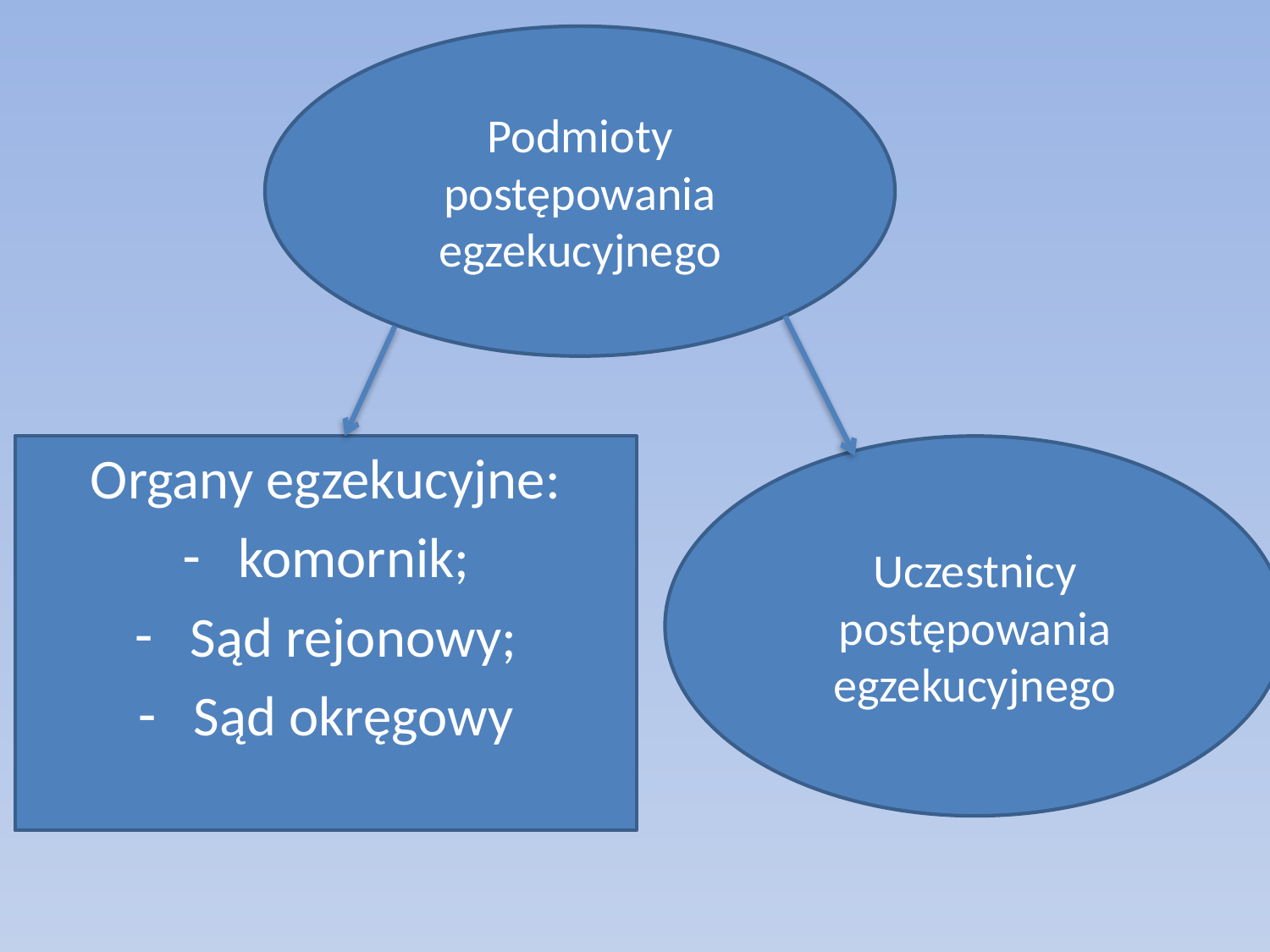

Podmioty postępowania egzekucyjnego
#
Organy egzekucyjne:
komornik;
Sąd rejonowy;
Sąd okręgowy

Uczestnicy postępowania egzekucyjnego